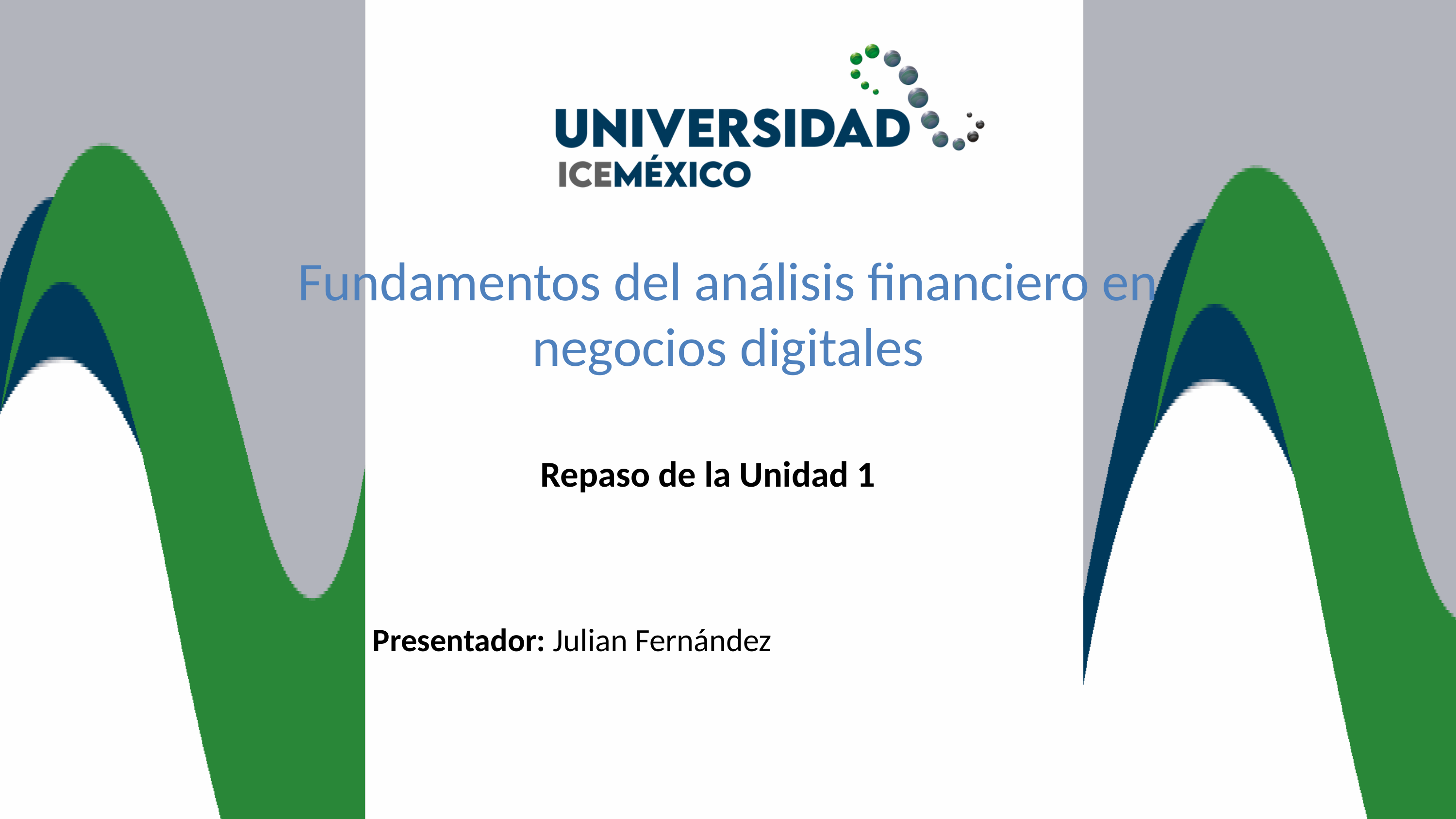

Fundamentos del análisis financiero en negocios digitales

Repaso de la Unidad 1
Presentador: Julian Fernández